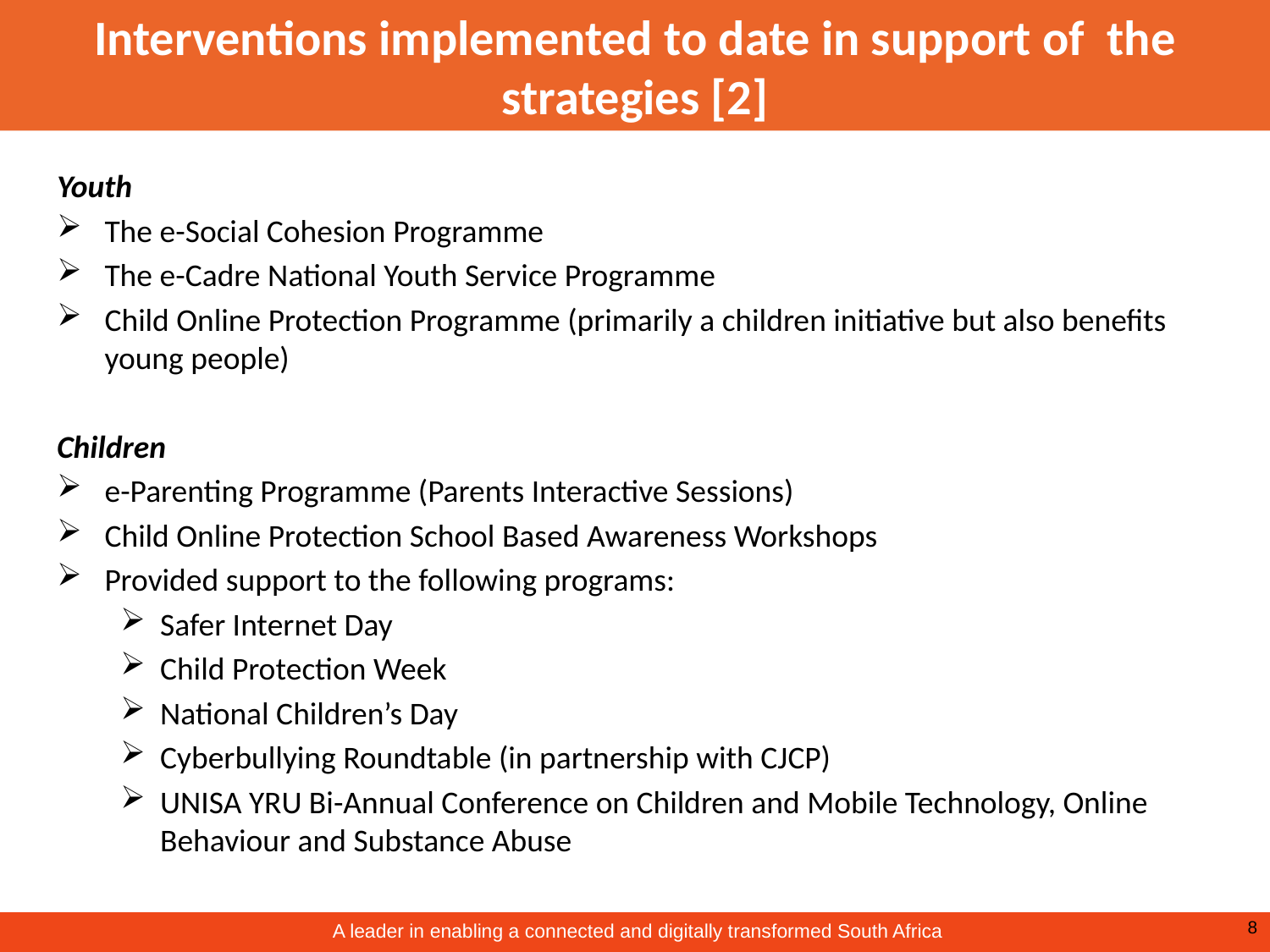

Interventions implemented to date in support of  the strategies [2]

Youth
The e-Social Cohesion Programme
The e-Cadre National Youth Service Programme
Child Online Protection Programme (primarily a children initiative but also benefits young people)

Children
e-Parenting Programme (Parents Interactive Sessions)
Child Online Protection School Based Awareness Workshops
Provided support to the following programs:
Safer Internet Day
Child Protection Week
National Children’s Day
Cyberbullying Roundtable (in partnership with CJCP)
UNISA YRU Bi-Annual Conference on Children and Mobile Technology, Online Behaviour and Substance Abuse

8
 A leader in enabling a connected and digitally transformed South Africa